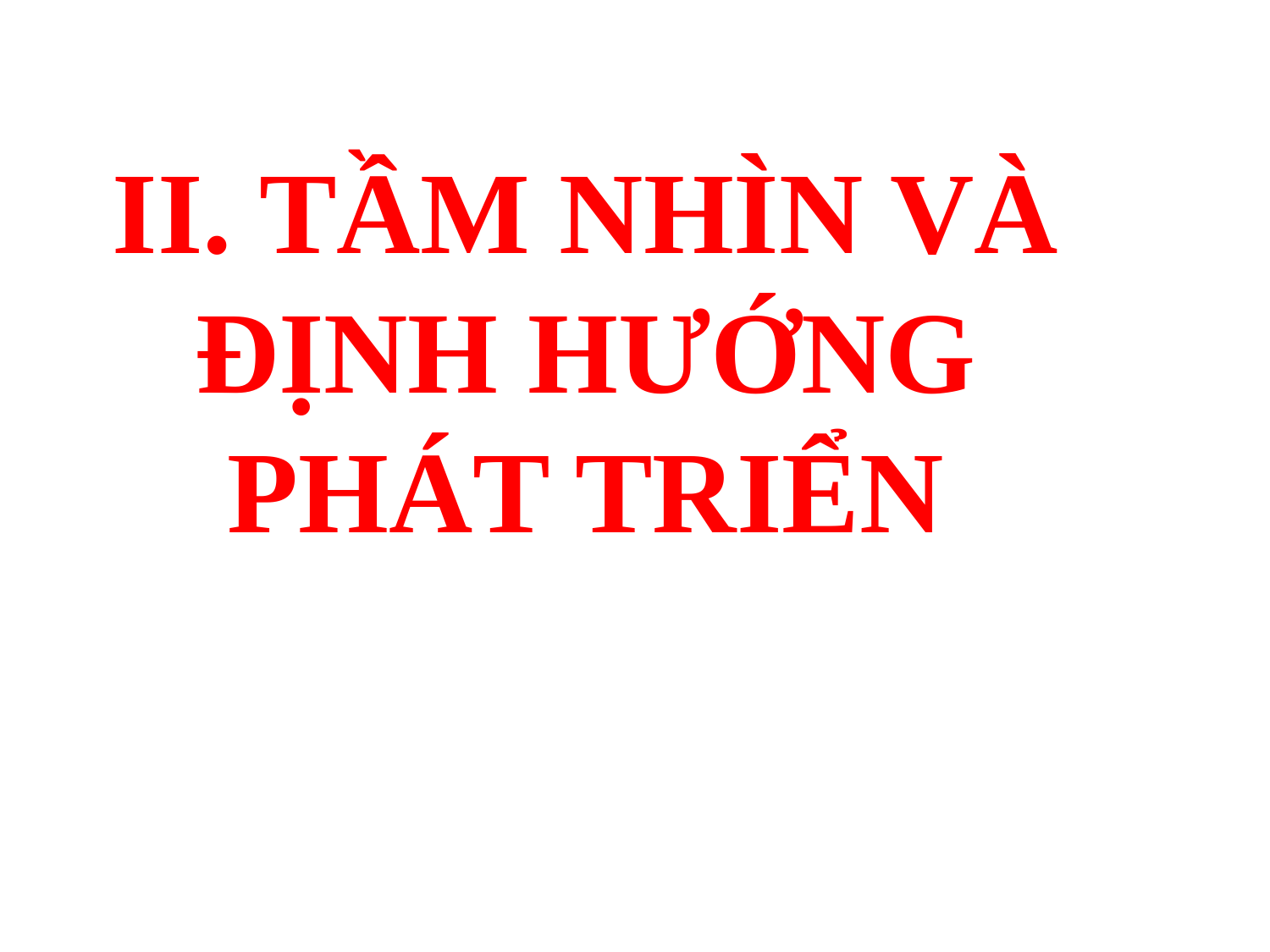

# II. TẦM NHÌN VÀ ĐỊNH HƯỚNG PHÁT TRIỂN